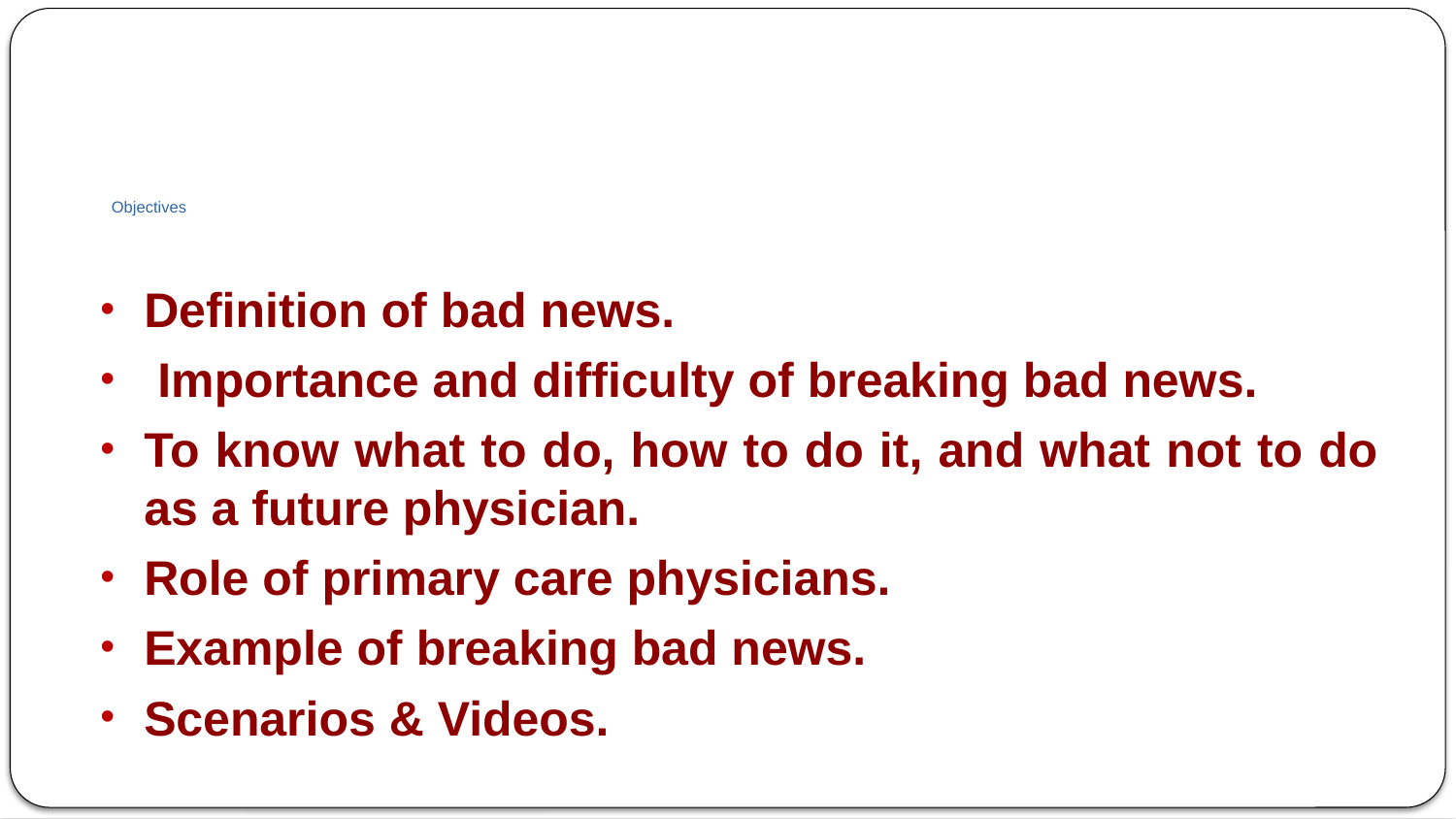

# Objectives
Definition of bad news.
 Importance and difficulty of breaking bad news.
To know what to do, how to do it, and what not to do as a future physician.
Role of primary care physicians.
Example of breaking bad news.
Scenarios & Videos.